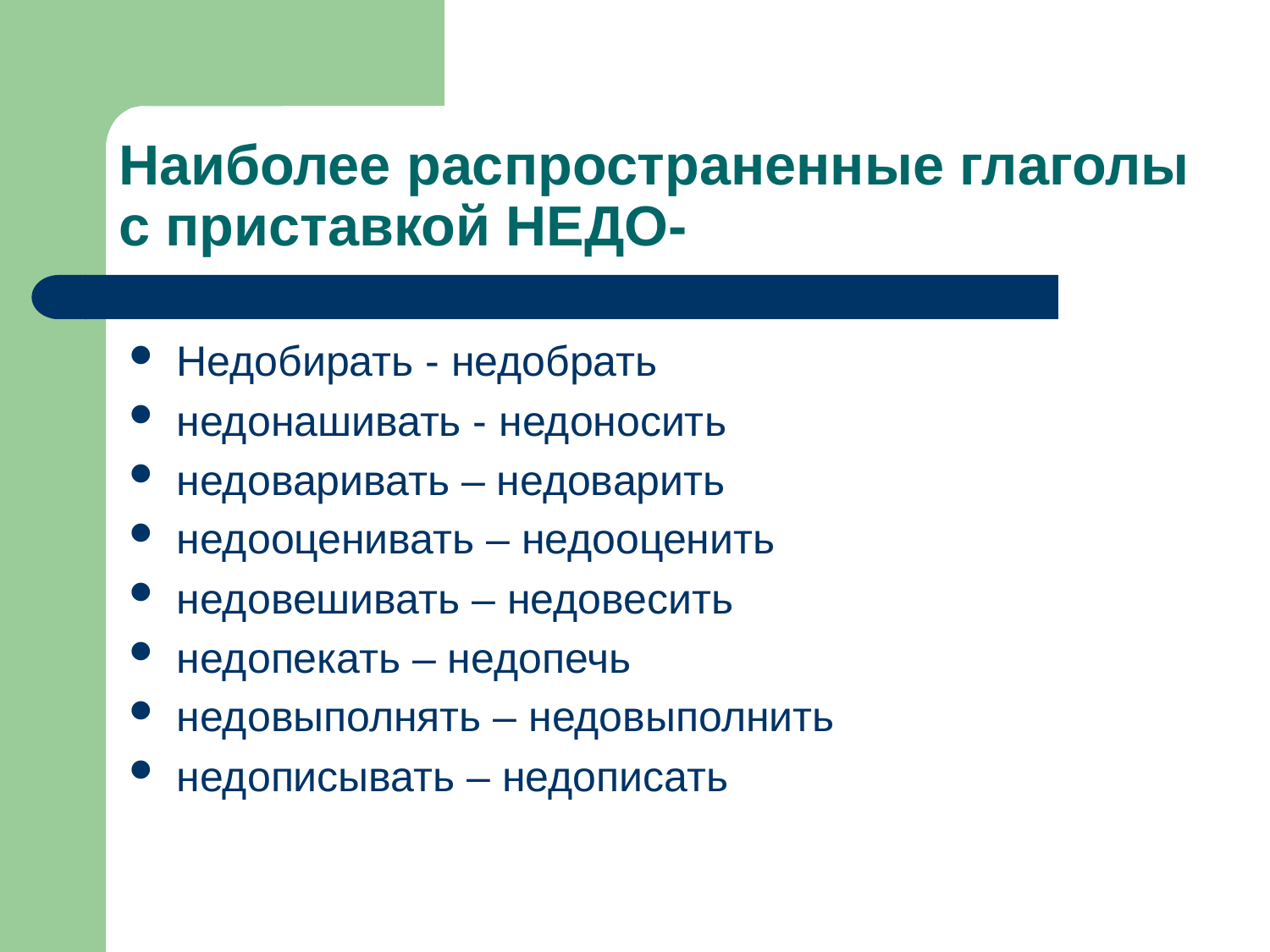

# Наиболее распространенные глаголы с приставкой НЕДО-
Недобирать - недобрать
недонашивать - недоносить
недоваривать – недоварить
недооценивать – недооценить
недовешивать – недовесить
недопекать – недопечь
недовыполнять – недовыполнить
недописывать – недописать